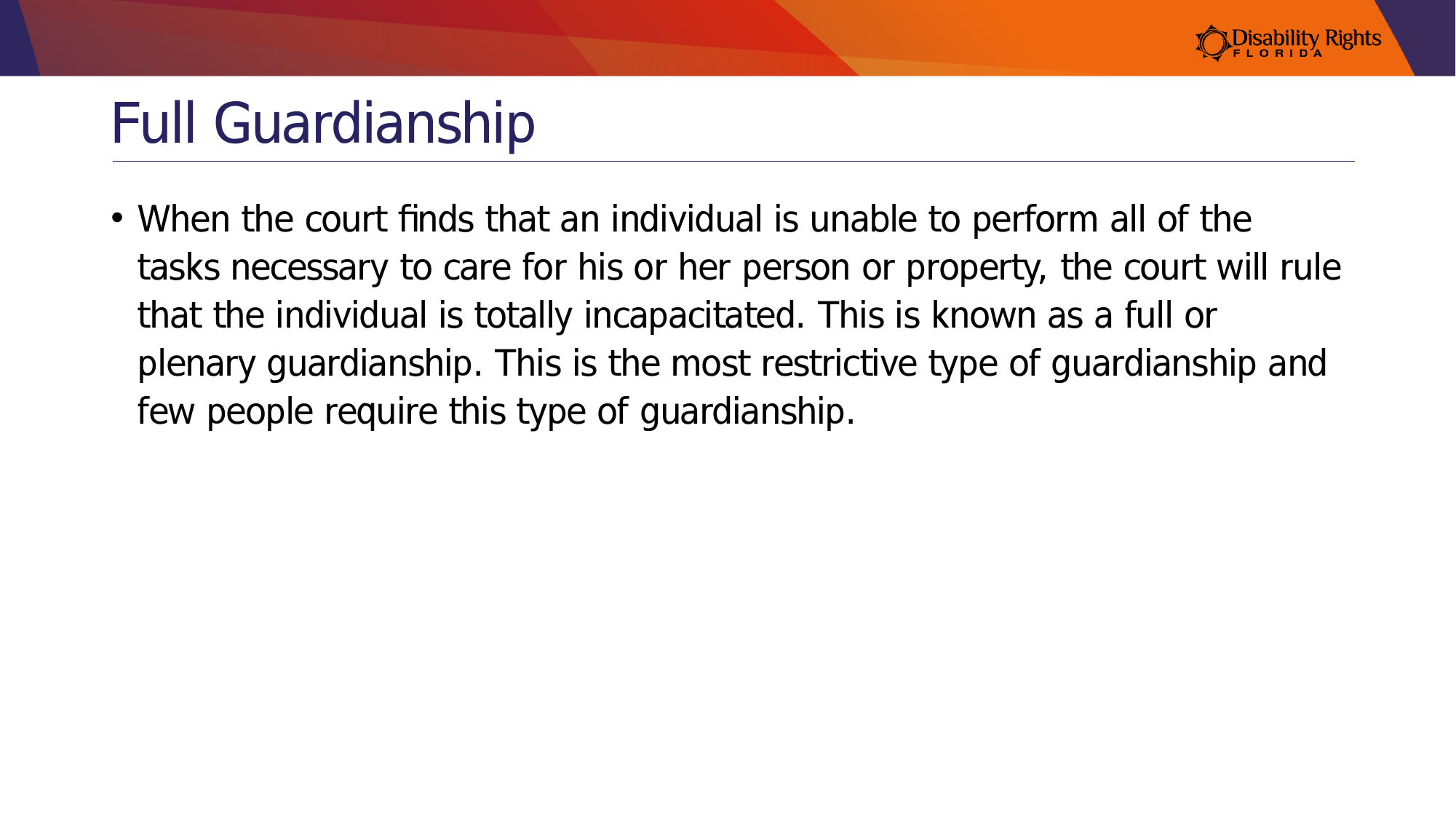

# Full Guardianship
When the court finds that an individual is unable to perform all of the tasks necessary to care for his or her person or property, the court will rule that the individual is totally incapacitated. This is known as a full or plenary guardianship. This is the most restrictive type of guardianship and few people require this type of guardianship.